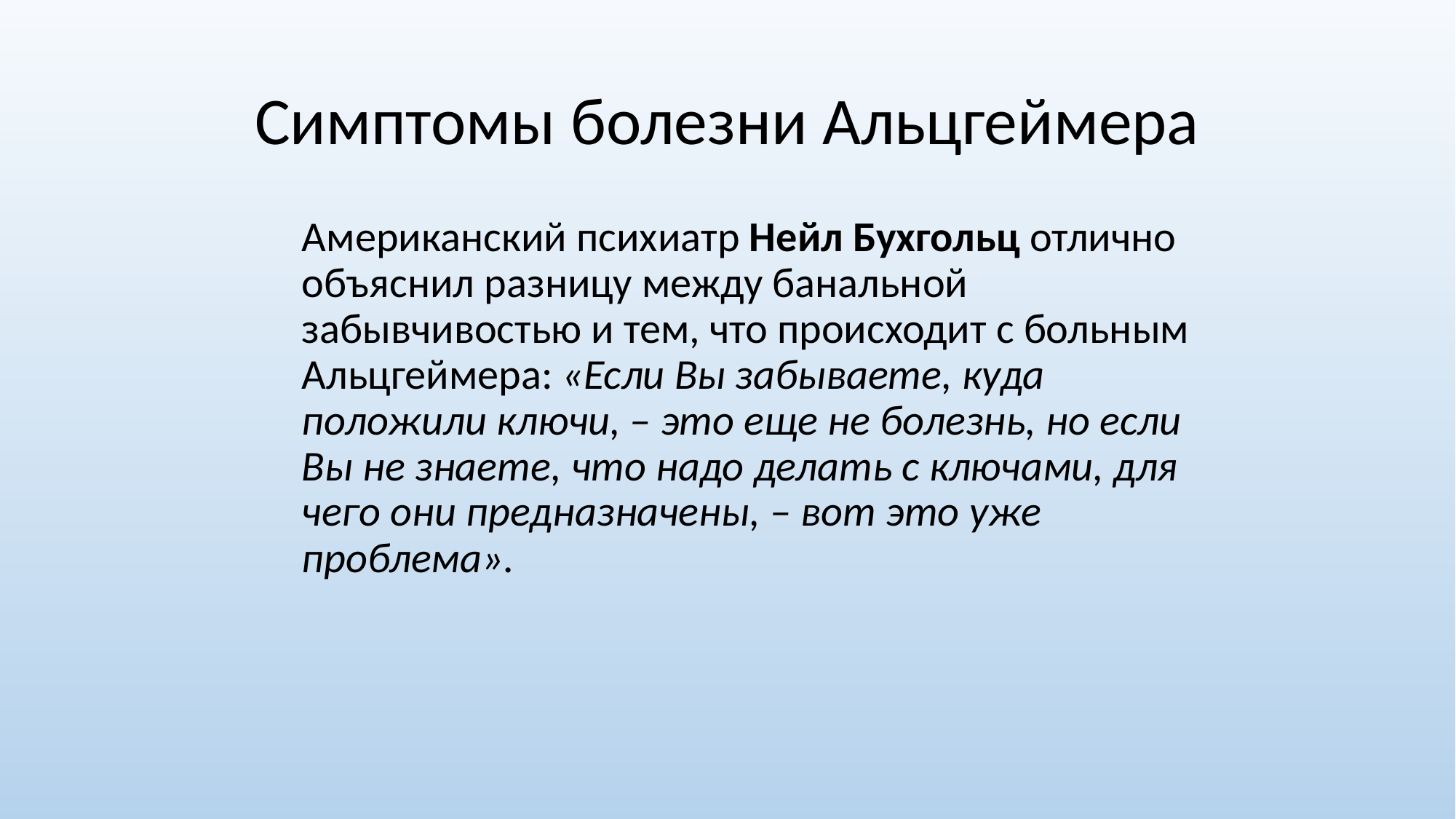

# Симптомы болезни Альцгеймера
Американский психиатр Нейл Бухгольц отлично объяснил разницу между банальной забывчивостью и тем, что происходит с больным Альцгеймера: «Если Вы забываете, куда положили ключи, – это еще не болезнь, но если Вы не знаете, что надо делать с ключами, для чего они предназначены, – вот это уже проблема».